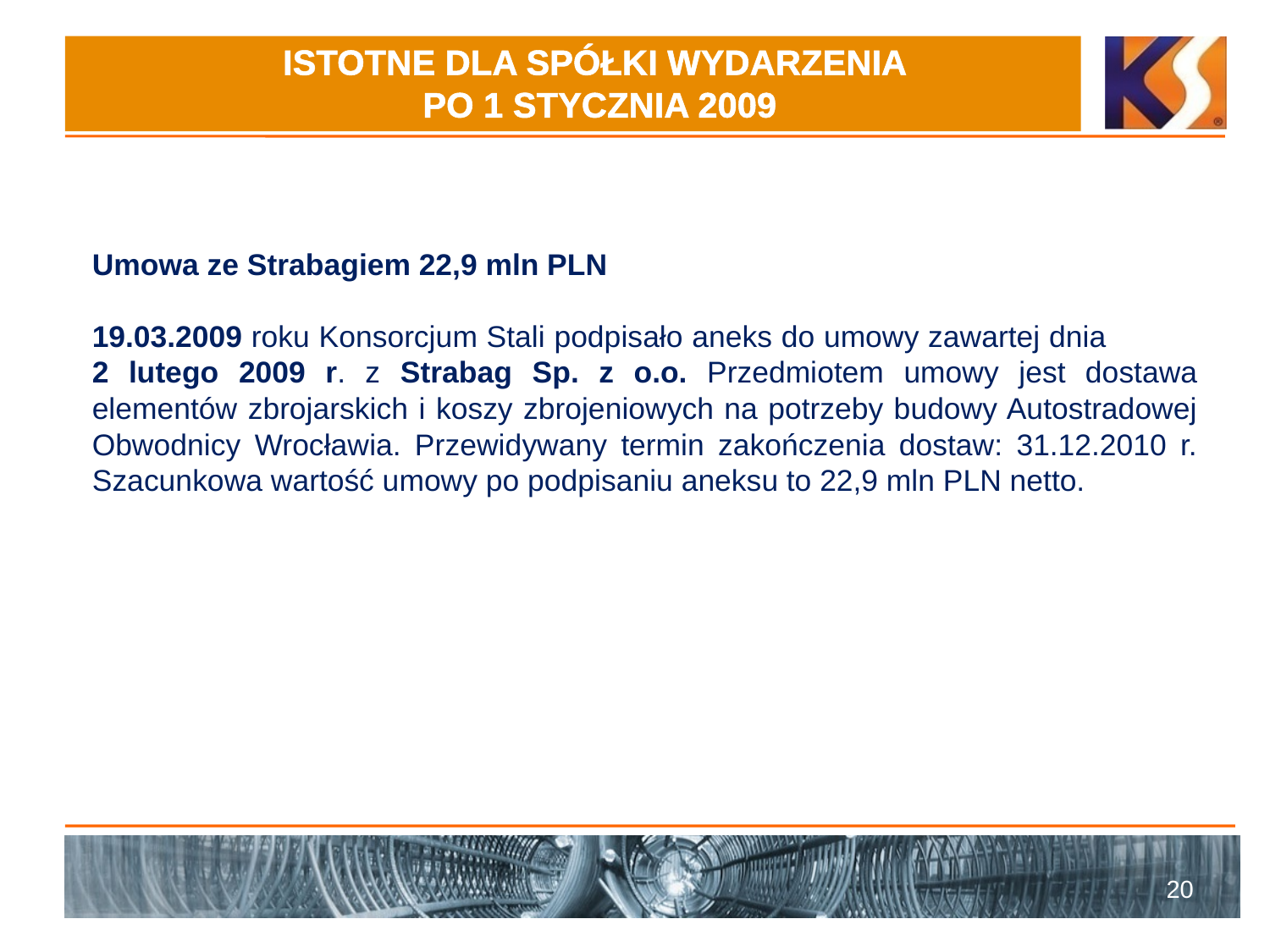

# ISTOTNE DLA SPÓŁKI WYDARZENIA PO 1 STYCZNIA 2009

Umowa ze Strabagiem 22,9 mln PLN

19.03.2009 roku Konsorcjum Stali podpisało aneks do umowy zawartej dnia           2 lutego 2009 r. z Strabag Sp. z o.o. Przedmiotem umowy jest dostawa elementów zbrojarskich i koszy zbrojeniowych na potrzeby budowy Autostradowej Obwodnicy Wrocławia. Przewidywany termin zakończenia dostaw: 31.12.2010 r. Szacunkowa wartość umowy po podpisaniu aneksu to 22,9 mln PLN netto.

20